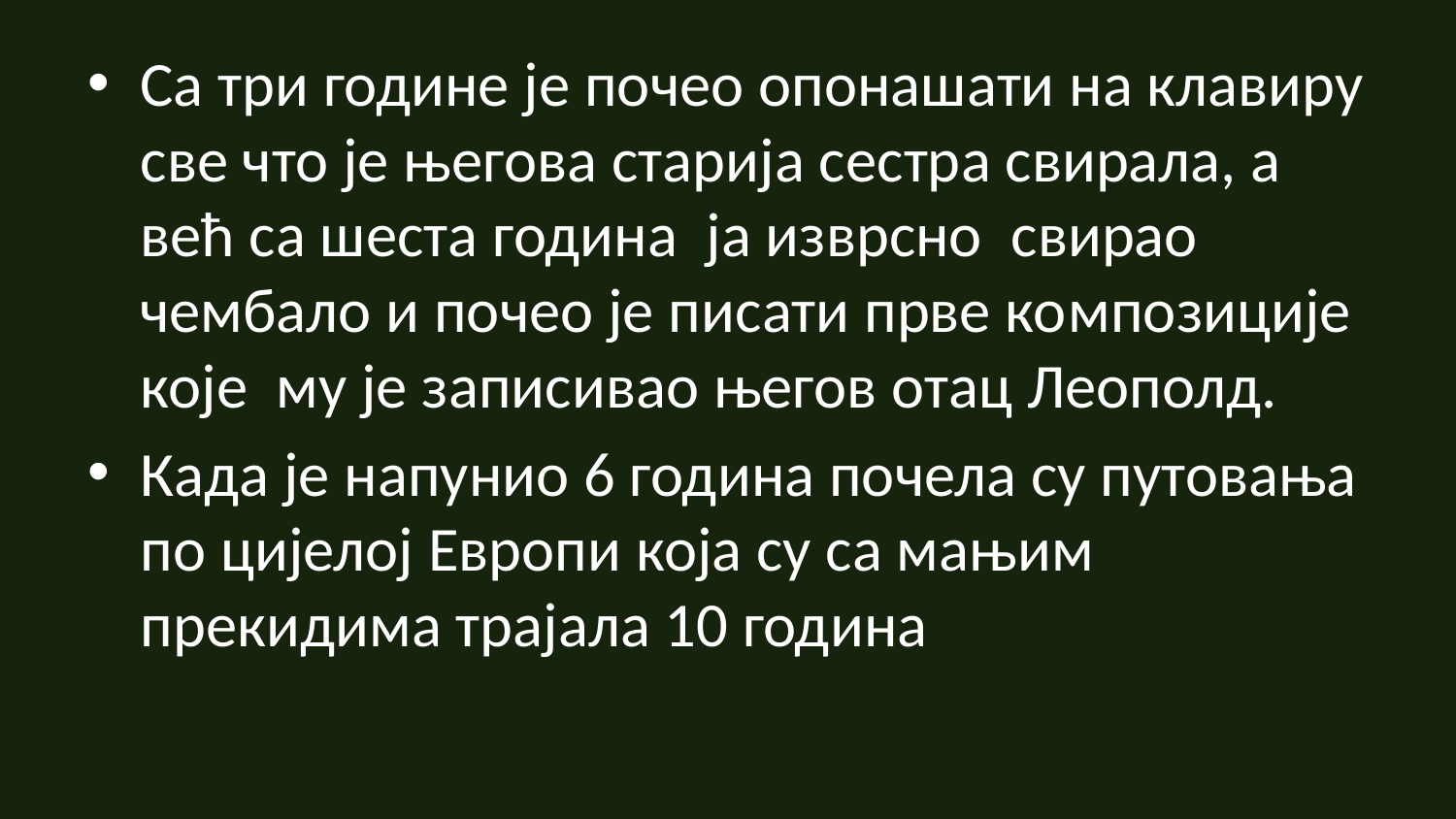

Са три године је почео опонашати на клавиру све что је његова старија сестра свирала, а већ са шеста година  ја изврсно  свирао чембало и почео је писати прве композиције које  му је записивао његов отац Леополд.
Када је напунио 6 година почела су путовања по цијелој Европи која су са мањим прекидима трајала 10 година